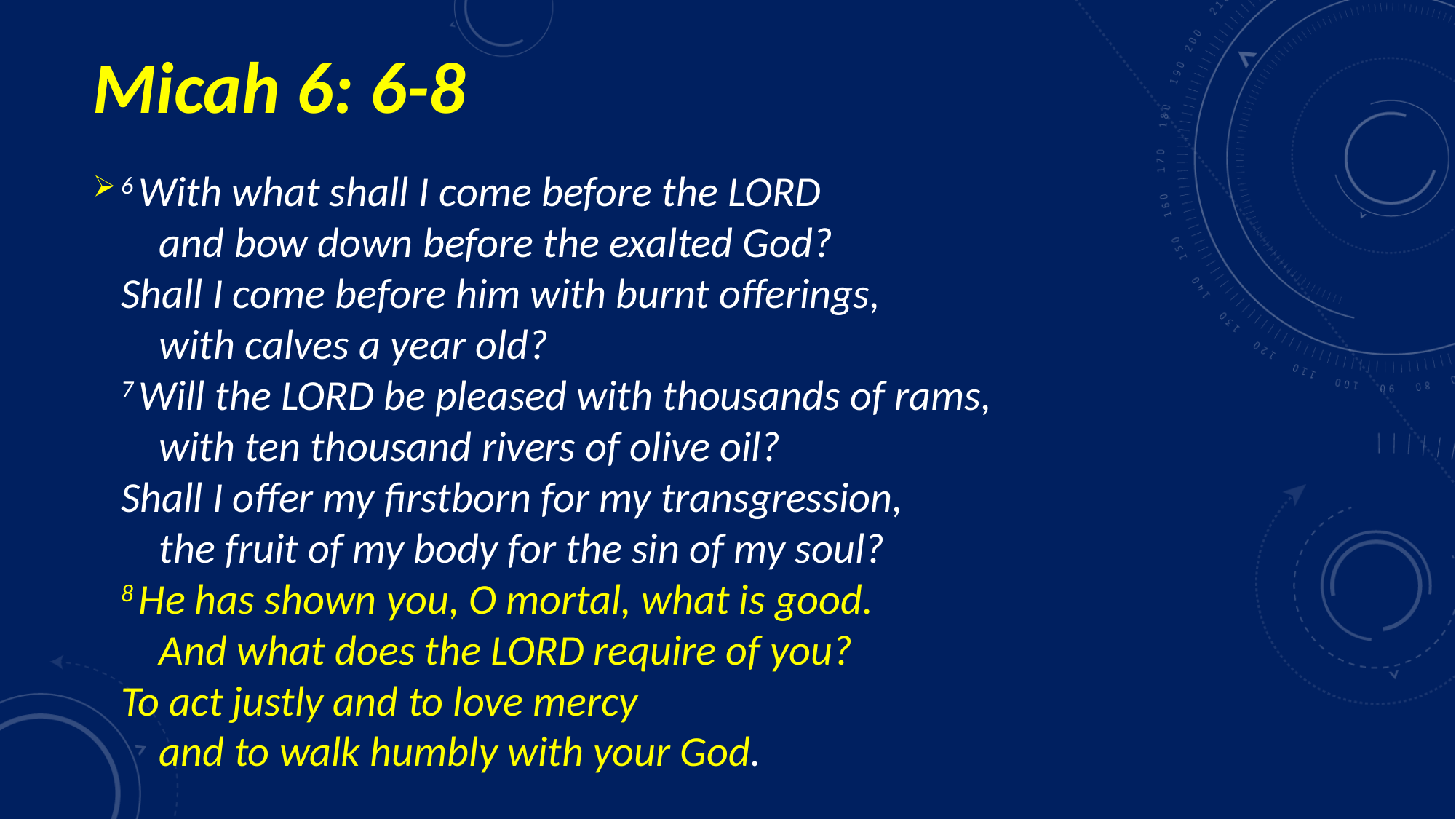

# Micah 6: 6-8
6 With what shall I come before the Lord
    and bow down before the exalted God?
Shall I come before him with burnt offerings,
    with calves a year old?
7 Will the Lord be pleased with thousands of rams,
    with ten thousand rivers of olive oil?
Shall I offer my firstborn for my transgression,
    the fruit of my body for the sin of my soul?
8 He has shown you, O mortal, what is good.
    And what does the Lord require of you?
To act justly and to love mercy
    and to walk humbly with your God.